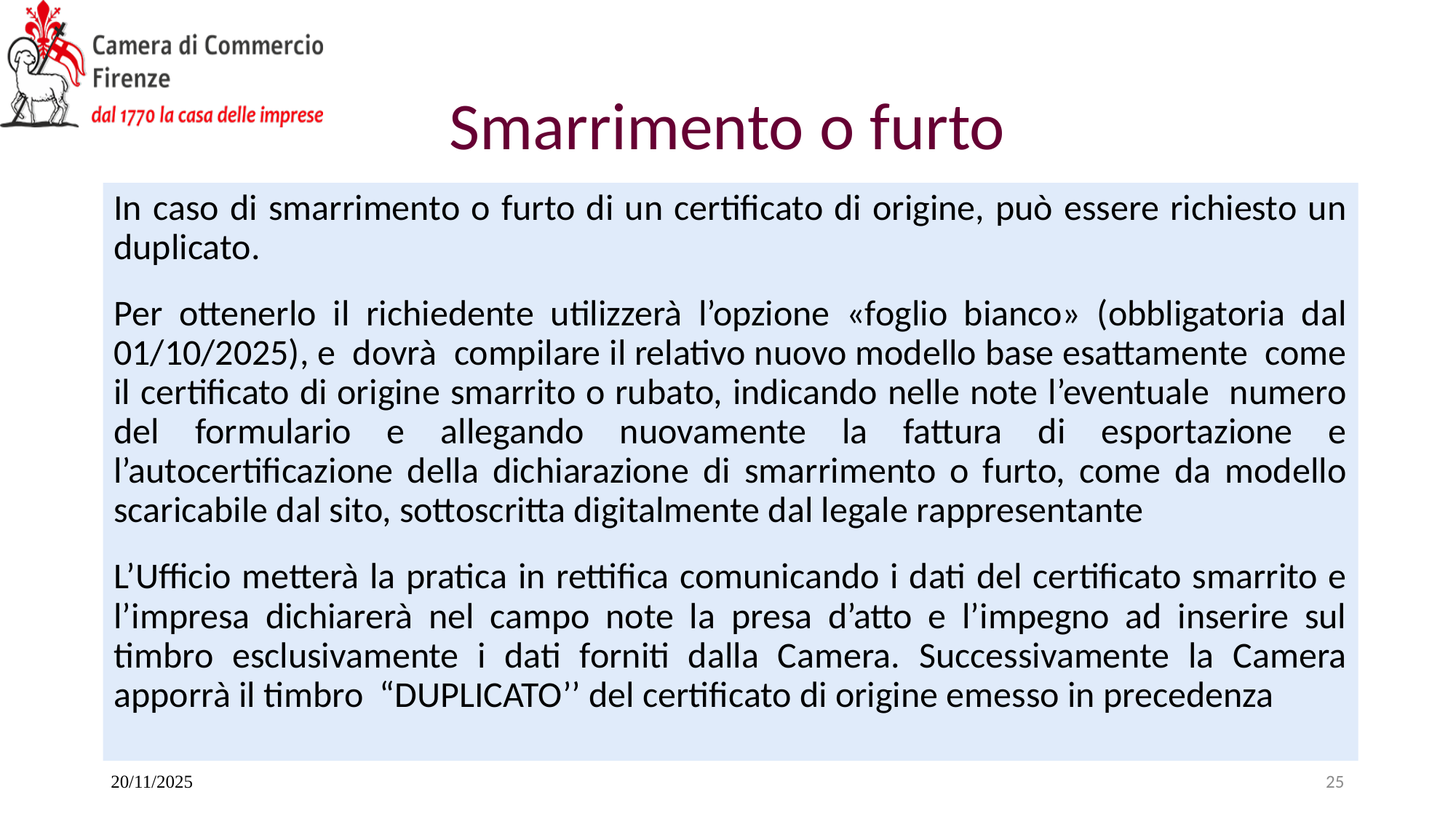

# Smarrimento o furto
In caso di smarrimento o furto di un certificato di origine, può essere richiesto un duplicato.
Per ottenerlo il richiedente utilizzerà l’opzione «foglio bianco» (obbligatoria dal 01/10/2025), e  dovrà  compilare il relativo nuovo modello base esattamente  come il certificato di origine smarrito o rubato, indicando nelle note l’eventuale  numero del formulario e allegando nuovamente la fattura di esportazione e l’autocertificazione della dichiarazione di smarrimento o furto, come da modello scaricabile dal sito, sottoscritta digitalmente dal legale rappresentante
L’Ufficio metterà la pratica in rettifica comunicando i dati del certificato smarrito e l’impresa dichiarerà nel campo note la presa d’atto e l’impegno ad inserire sul timbro esclusivamente i dati forniti dalla Camera. Successivamente la Camera apporrà il timbro  “DUPLICATO’’ del certificato di origine emesso in precedenza

20/11/2025
25